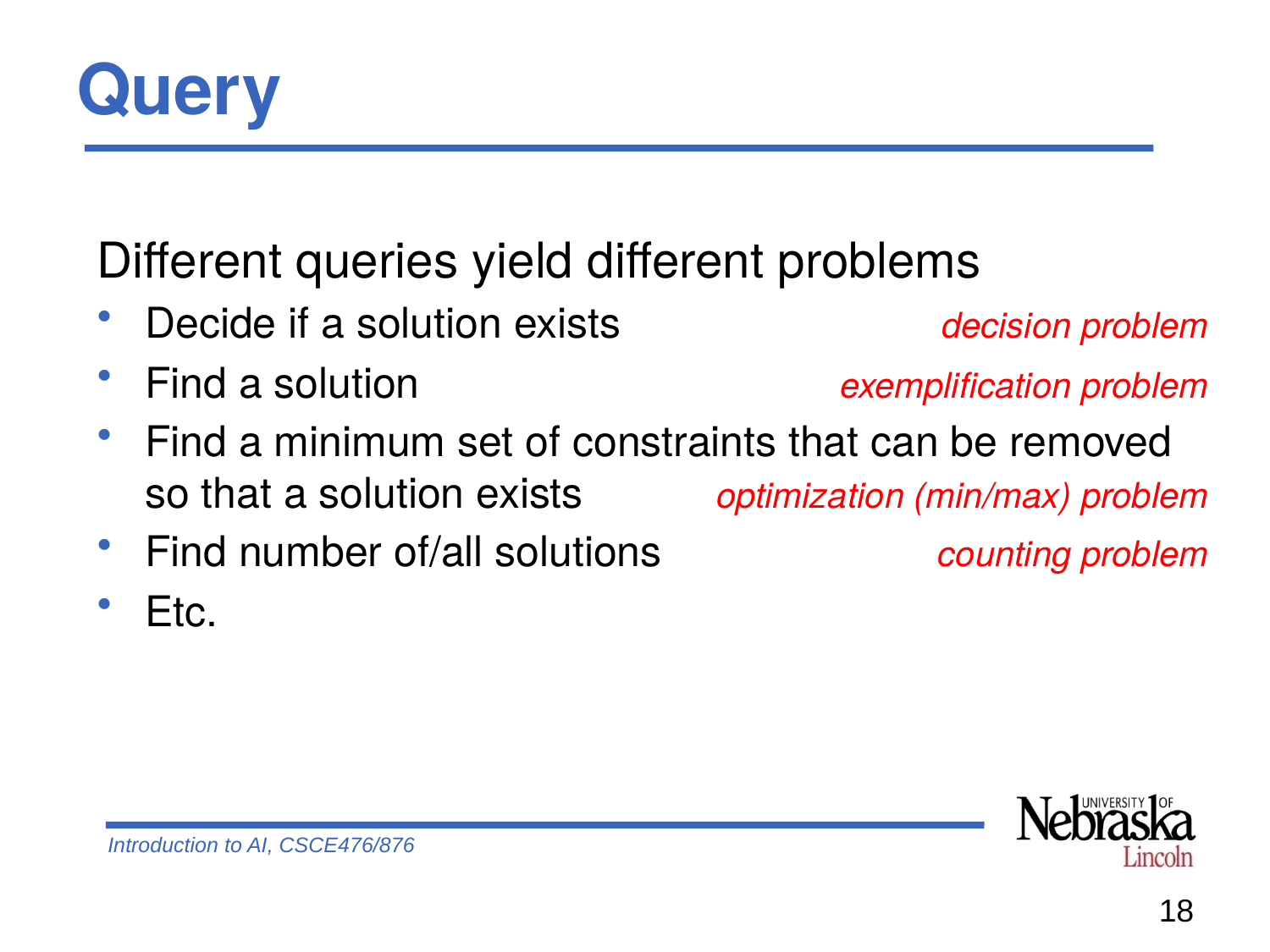

# Query
Different queries yield different problems
Decide if a solution exists	 decision problem
Find a solution  	exemplification problem
Find a minimum set of constraints that can be removed so that a solution exists	optimization (min/max) problem
Find number of/all solutions	counting problem
Etc.
18